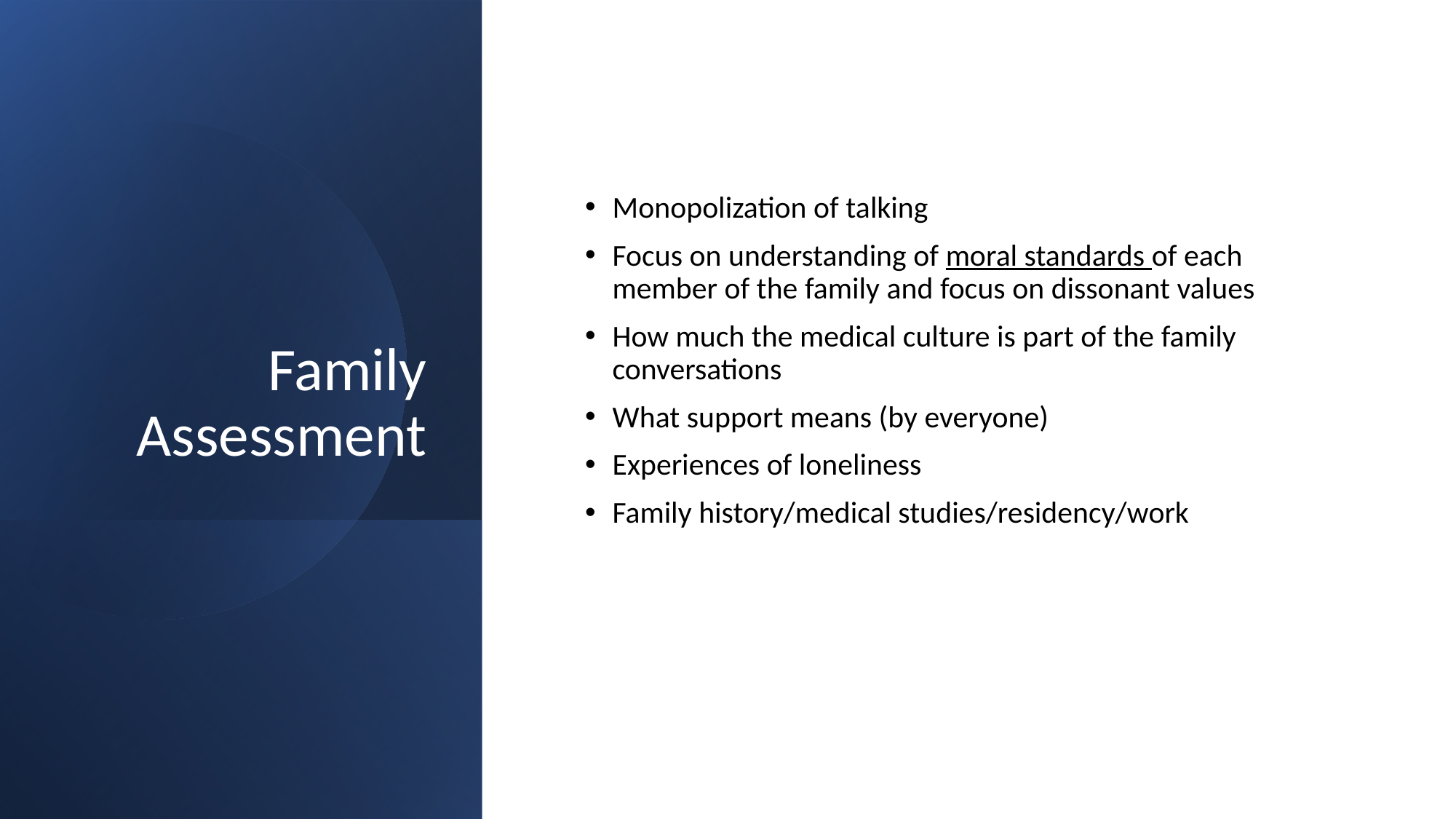

# Family Assessment
Monopolization of talking
Focus on understanding of moral standards of each member of the family and focus on dissonant values
How much the medical culture is part of the family conversations
What support means (by everyone)
Experiences of loneliness
Family history/medical studies/residency/work